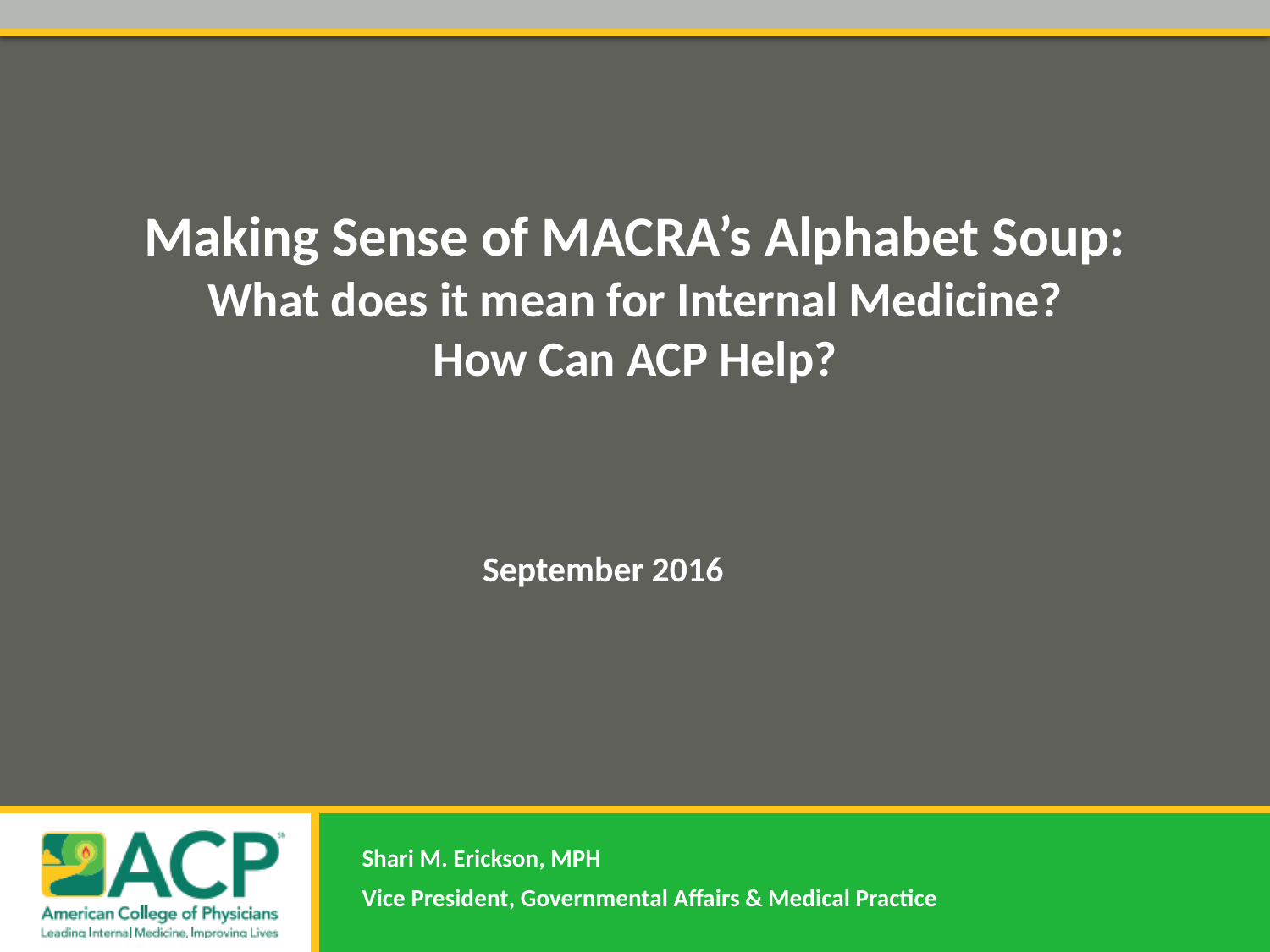

#
Making Sense of MACRA’s Alphabet Soup:
What does it mean for Internal Medicine?
How Can ACP Help?

September 2016

Shari M. Erickson, MPH
Vice President, Governmental Affairs & Medical Practice